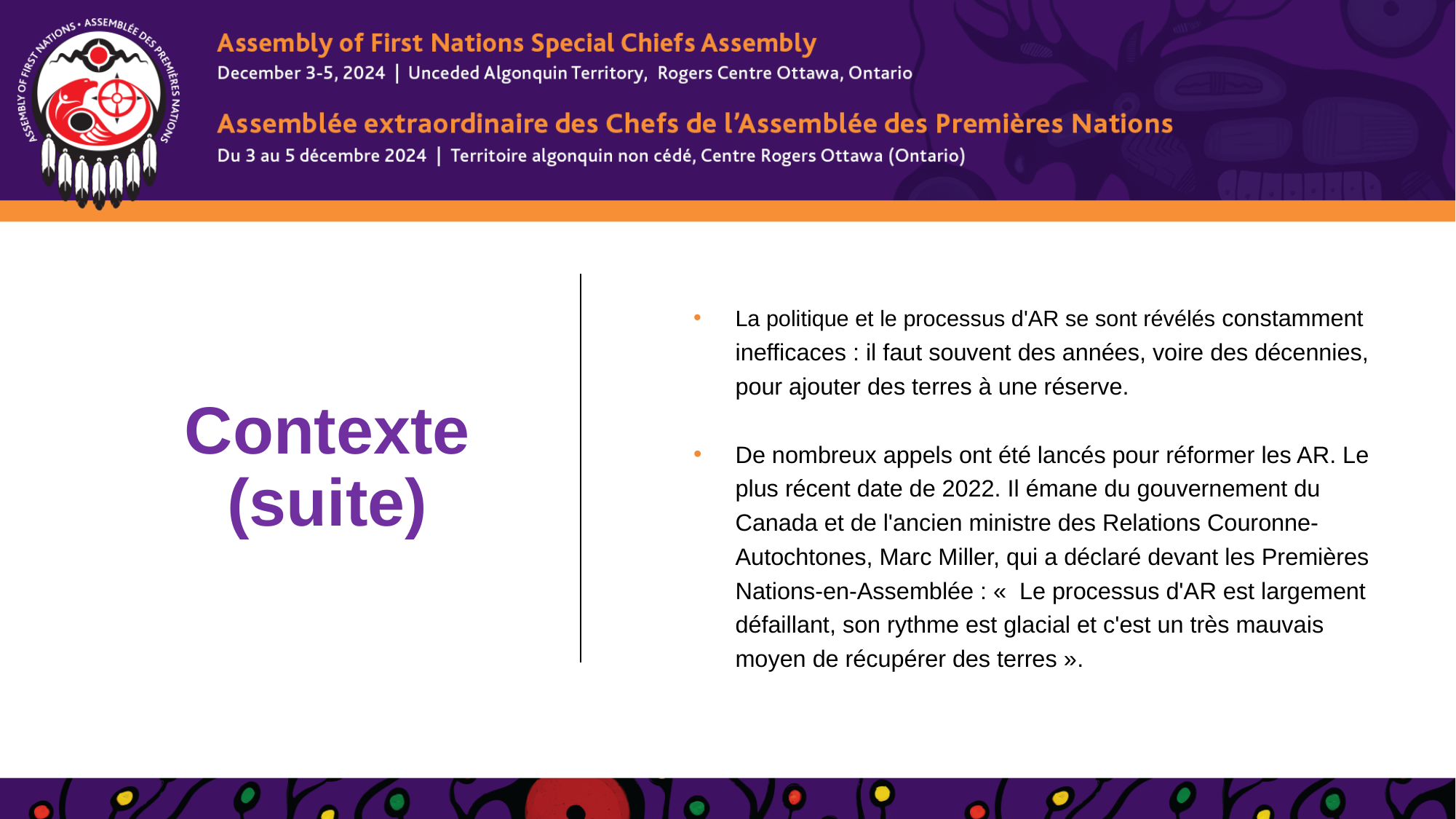

# Contexte (suite)

La politique et le processus d'AR se sont révélés constamment inefficaces : il faut souvent des années, voire des décennies, pour ajouter des terres à une réserve.

De nombreux appels ont été lancés pour réformer les AR. Le plus récent date de 2022. Il émane du gouvernement du Canada et de l'ancien ministre des Relations Couronne-Autochtones, Marc Miller, qui a déclaré devant les Premières Nations-en-Assemblée : «  Le processus d'AR est largement défaillant, son rythme est glacial et c'est un très mauvais moyen de récupérer des terres ».